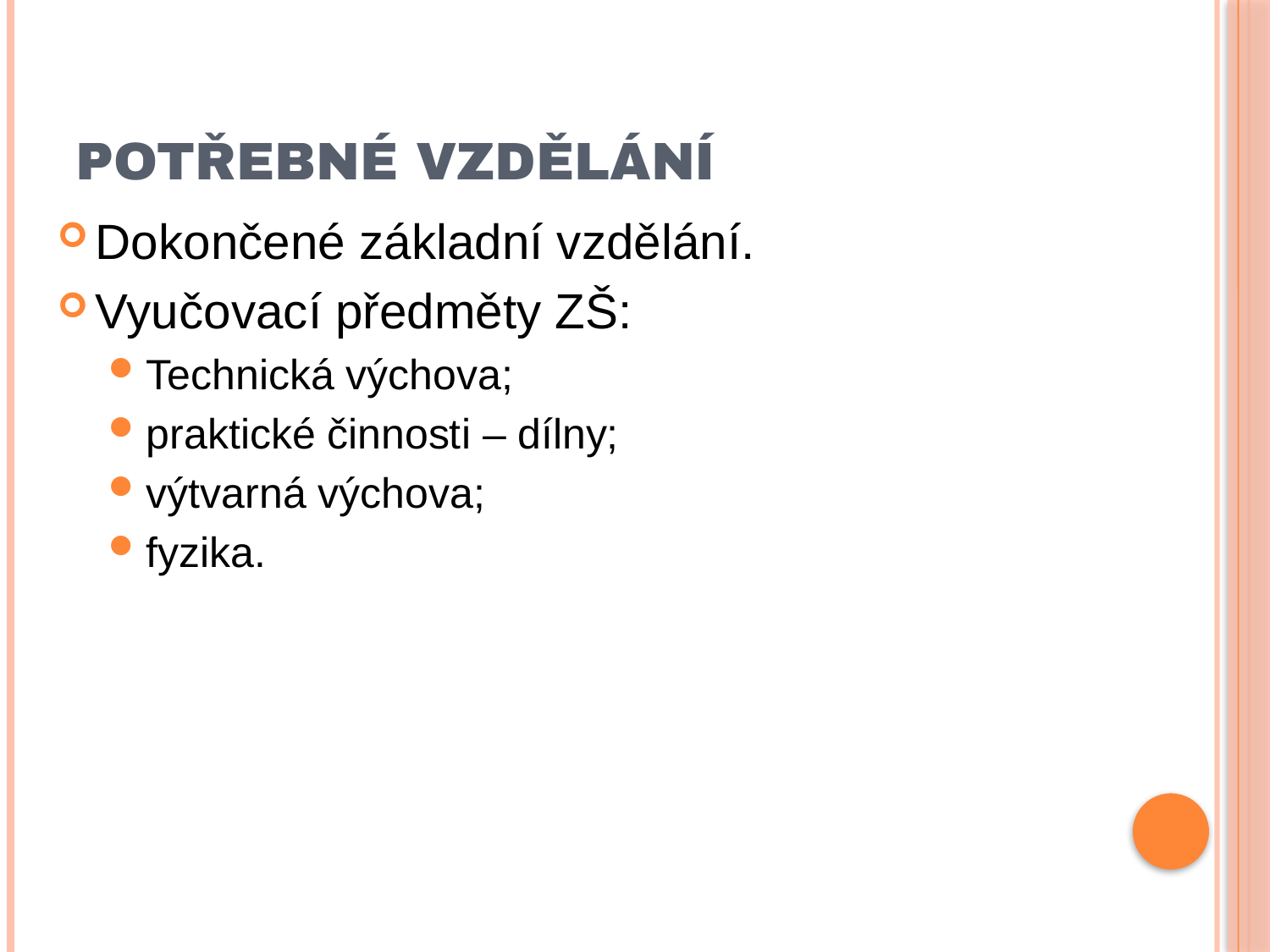

# Potřebné vzdělání
Dokončené základní vzdělání.
Vyučovací předměty ZŠ:
Technická výchova;
praktické činnosti – dílny;
výtvarná výchova;
fyzika.